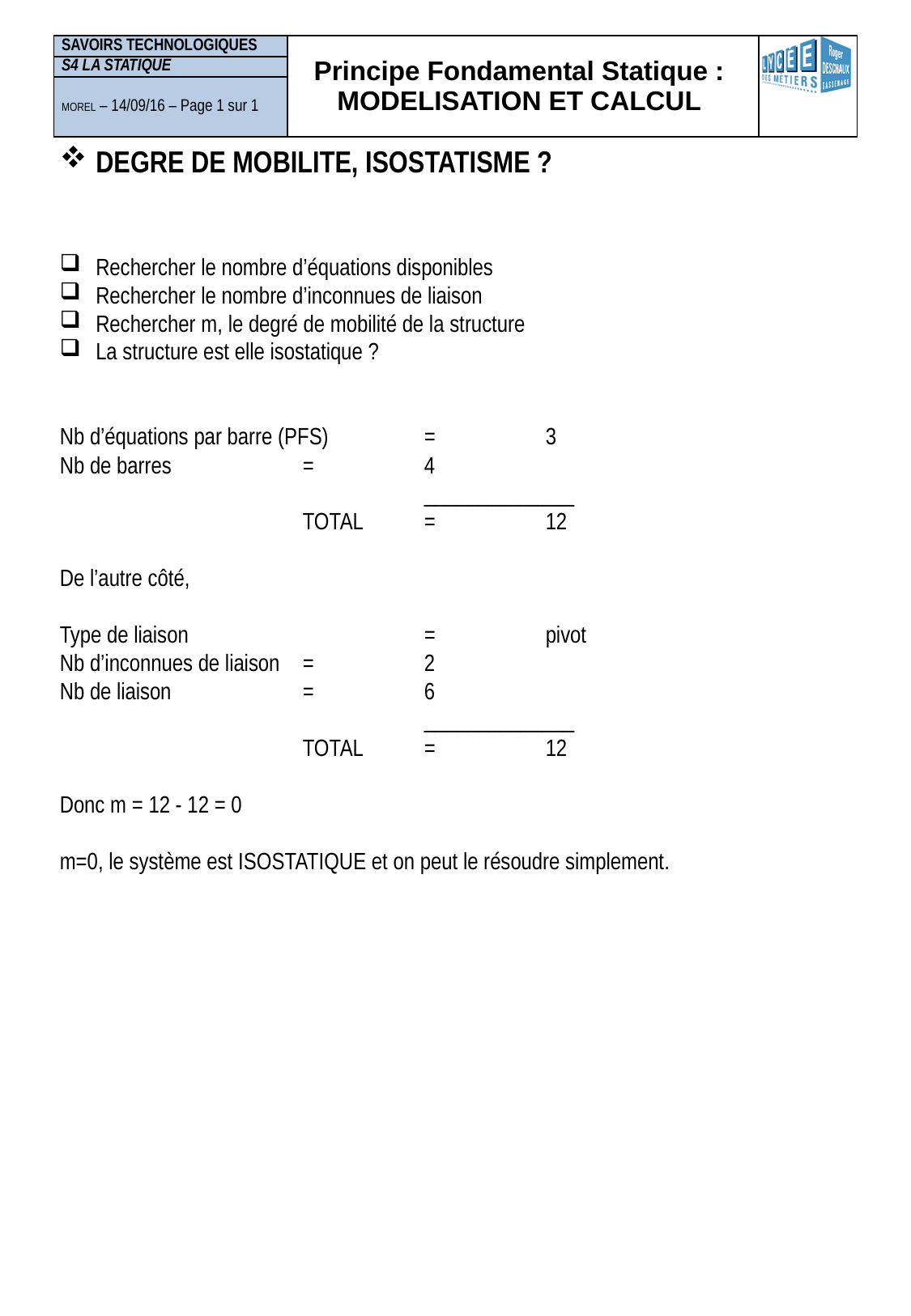

DEGRE DE MOBILITE, ISOSTATISME ?

Rechercher le nombre d’équations disponibles
Rechercher le nombre d’inconnues de liaison
Rechercher m, le degré de mobilité de la structure
La structure est elle isostatique ?

Nb d’équations par barre (PFS)	=	3
Nb de barres		=	4
			______________
		TOTAL	=	12

De l’autre côté,

Type de liaison		=	pivot
Nb d’inconnues de liaison	=	2
Nb de liaison		=	6
			______________
		TOTAL	=	12

Donc m = 12 - 12 = 0

m=0, le système est ISOSTATIQUE et on peut le résoudre simplement.